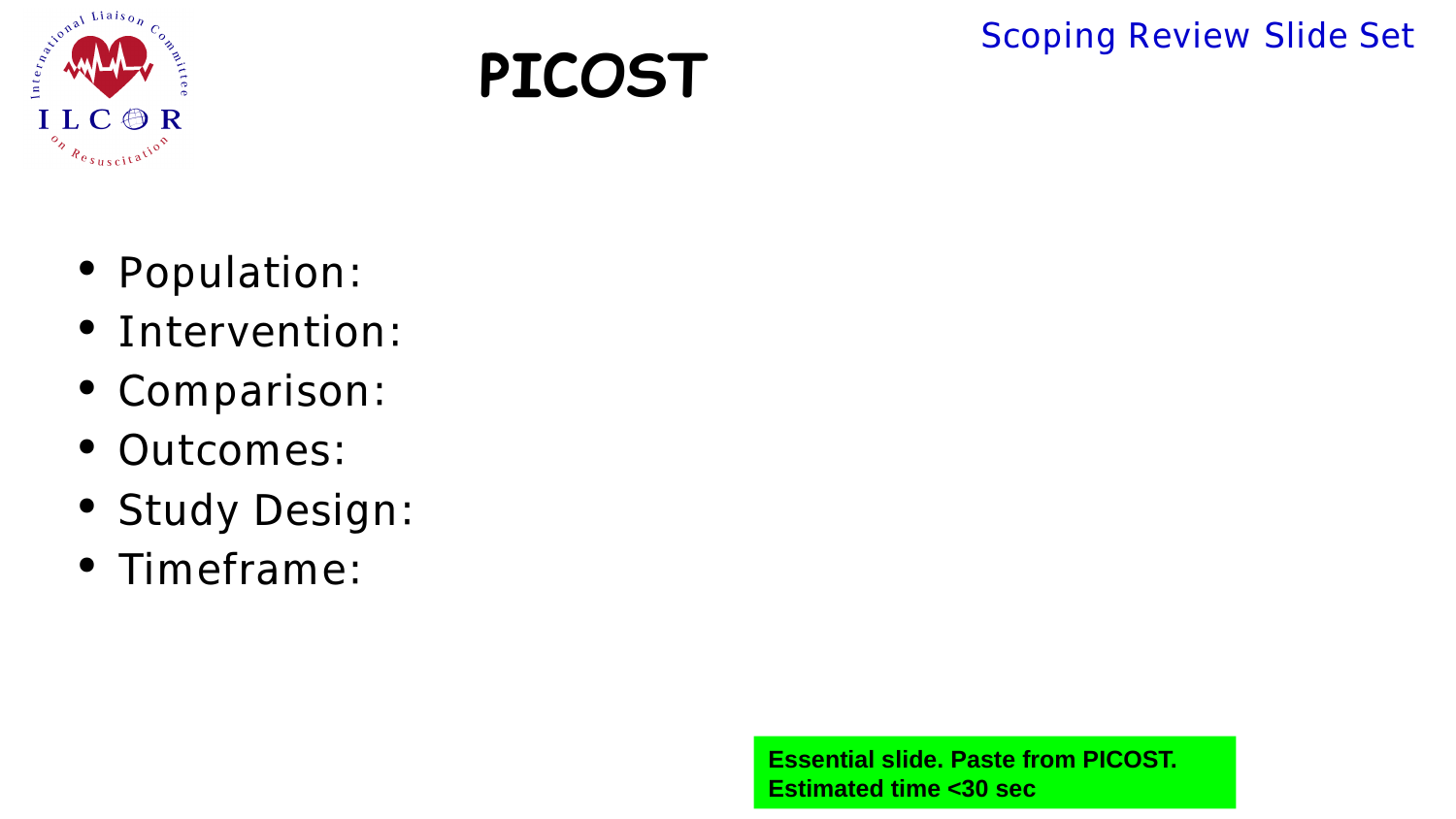

# PICOST
Population:
Intervention:
Comparison:
Outcomes:
Study Design:
Timeframe:
Essential slide. Paste from PICOST.
Estimated time <30 sec